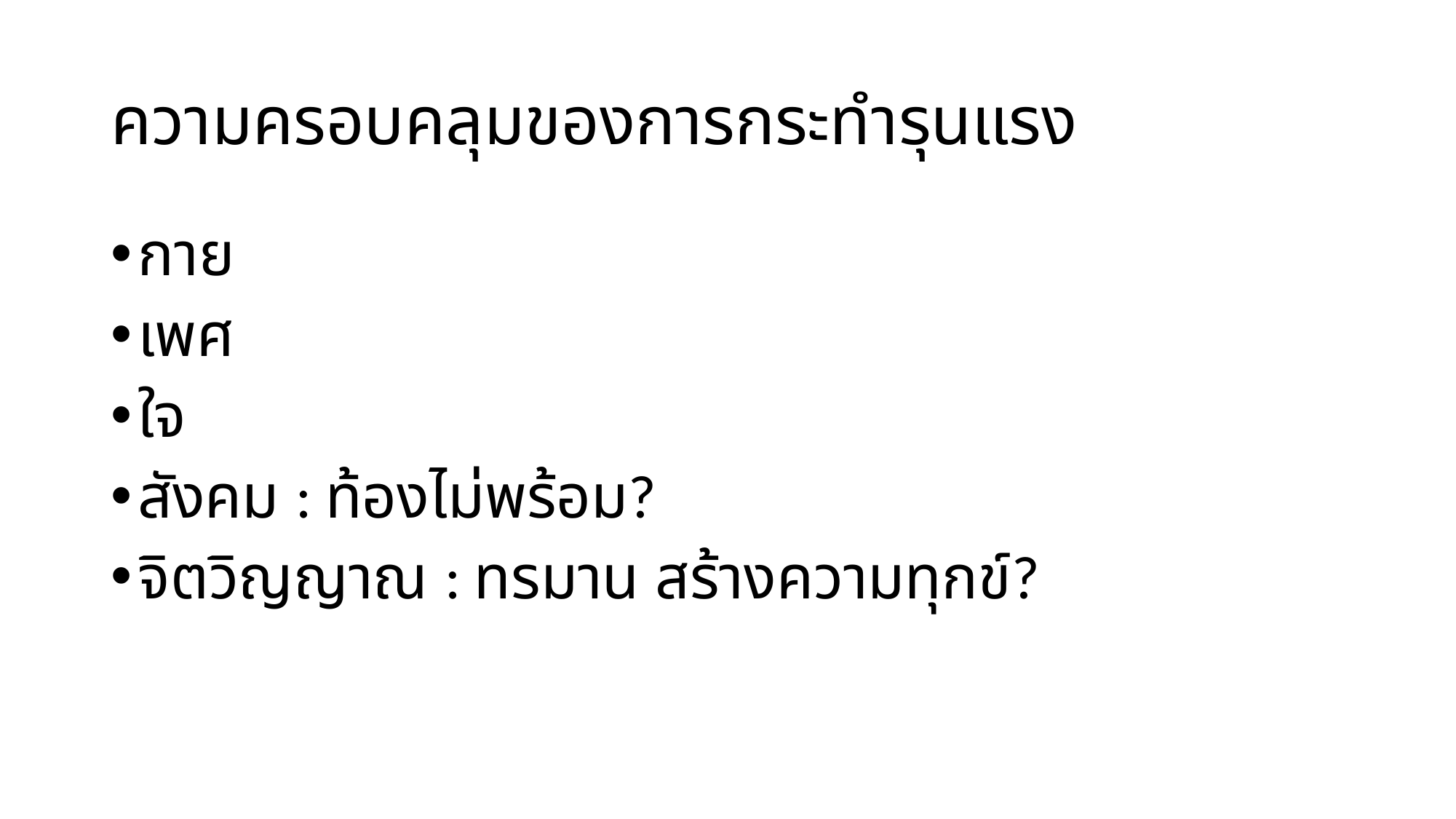

# ความครอบคลุมของการกระทำรุนแรง
กาย
เพศ
ใจ
สังคม : ท้องไม่พร้อม?
จิตวิญญาณ : ทรมาน สร้างความทุกข์?